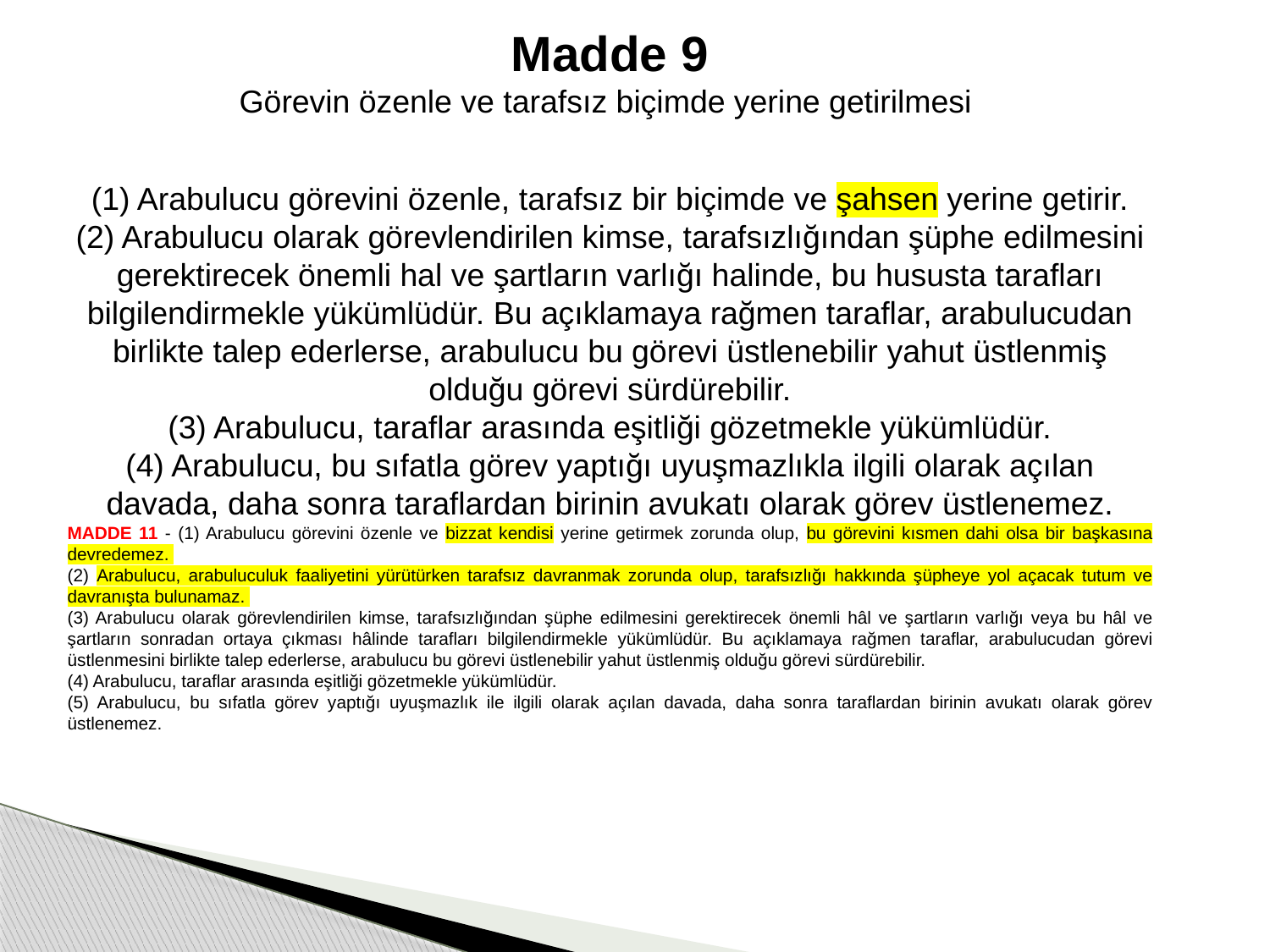

Madde 9
Görevin özenle ve tarafsız biçimde yerine getirilmesi

(1) Arabulucu görevini özenle, tarafsız bir biçimde ve şahsen yerine getirir.
(2) Arabulucu olarak görevlendirilen kimse, tarafsızlığından şüphe edilmesini gerektirecek önemli hal ve şartların varlığı halinde, bu hususta tarafları bilgilendirmekle yükümlüdür. Bu açıklamaya rağmen taraflar, arabulucudan birlikte talep ederlerse, arabulucu bu görevi üstlenebilir yahut üstlenmiş olduğu görevi sürdürebilir.
(3) Arabulucu, taraflar arasında eşitliği gözetmekle yükümlüdür.
(4) Arabulucu, bu sıfatla görev yaptığı uyuşmazlıkla ilgili olarak açılan davada, daha sonra taraflardan birinin avukatı olarak görev üstlenemez.
MADDE 11 - (1) Arabulucu görevini özenle ve bizzat kendisi yerine getirmek zorunda olup, bu görevini kısmen dahi olsa bir başkasına devredemez.
(2) Arabulucu, arabuluculuk faaliyetini yürütürken tarafsız davranmak zorunda olup, tarafsızlığı hakkında şüpheye yol açacak tutum ve davranışta bulunamaz.
(3) Arabulucu olarak görevlendirilen kimse, tarafsızlığından şüphe edilmesini gerektirecek önemli hâl ve şartların varlığı veya bu hâl ve şartların sonradan ortaya çıkması hâlinde tarafları bilgilendirmekle yükümlüdür. Bu açıklamaya rağmen taraflar, arabulucudan görevi üstlenmesini birlikte talep ederlerse, arabulucu bu görevi üstlenebilir yahut üstlenmiş olduğu görevi sürdürebilir.
(4) Arabulucu, taraflar arasında eşitliği gözetmekle yükümlüdür.
(5) Arabulucu, bu sıfatla görev yaptığı uyuşmazlık ile ilgili olarak açılan davada, daha sonra taraflardan birinin avukatı olarak görev üstlenemez.